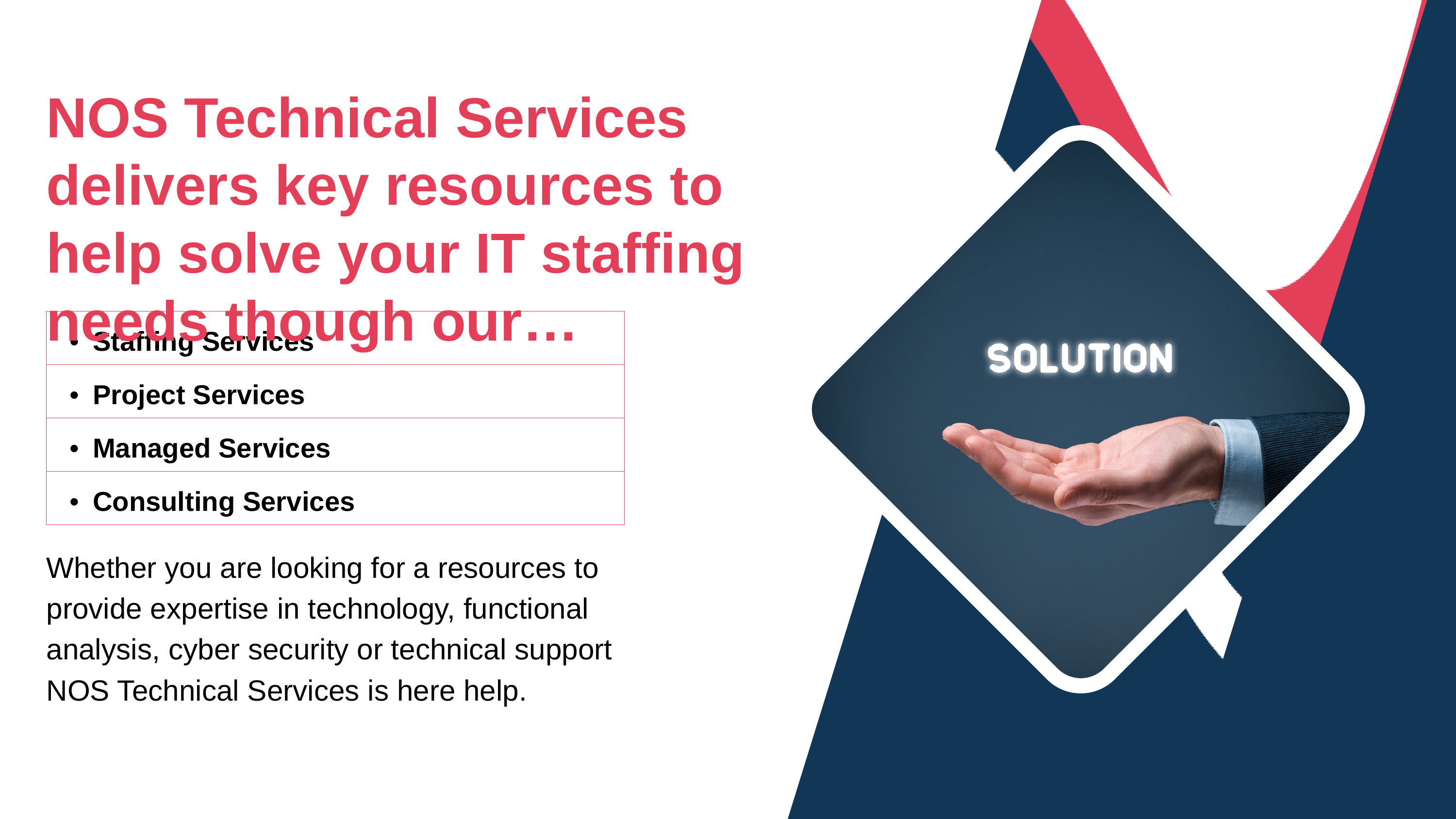

NOS Technical Services delivers key resources to help solve your IT staffing needs though our…

| Staffing Services |
| --- |
| Project Services |
| Managed Services |
| Consulting Services |
Whether you are looking for a resources to provide expertise in technology, functional analysis, cyber security or technical support NOS Technical Services is here help.